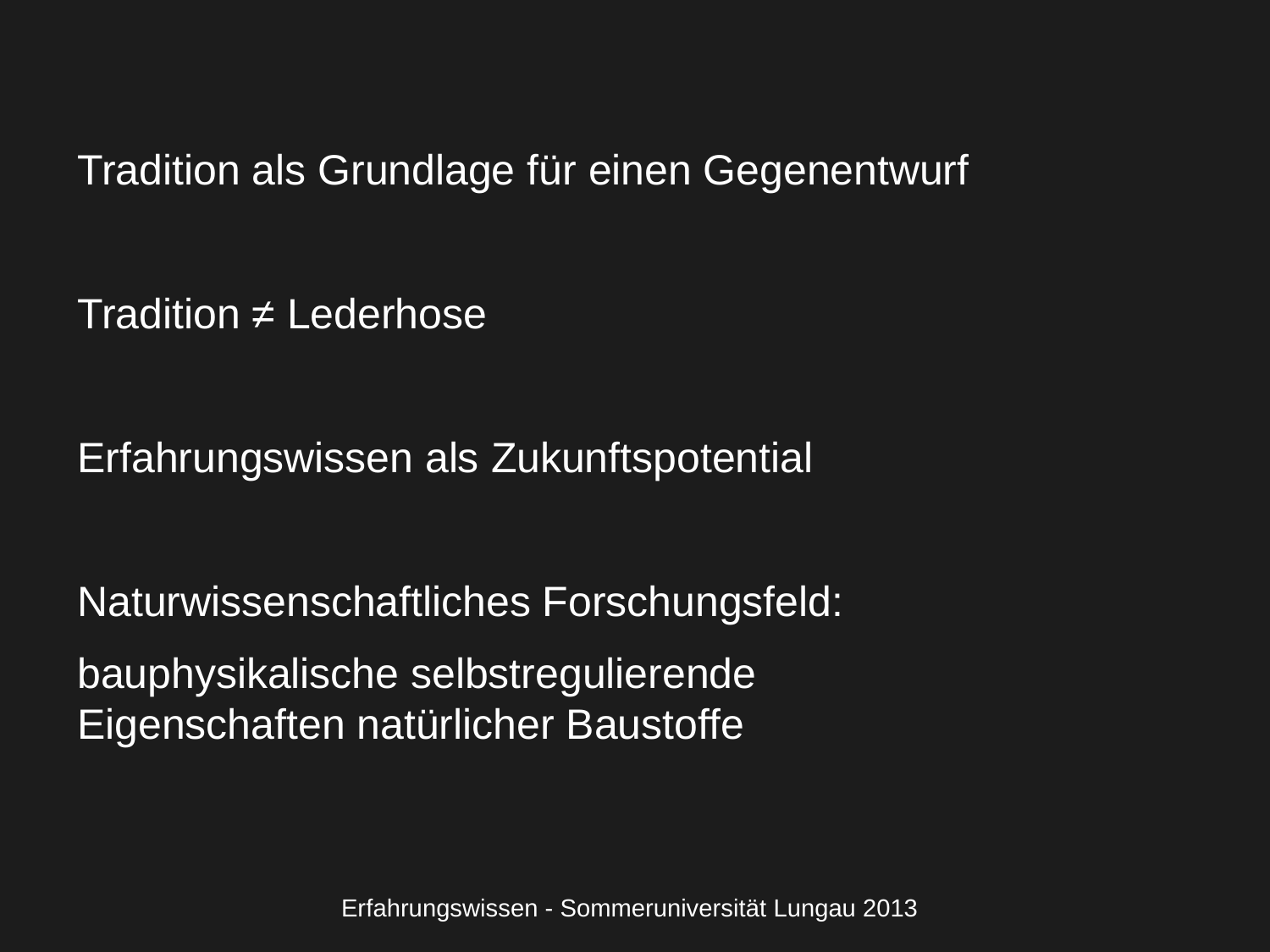

Tradition als Grundlage für einen Gegenentwurf

Tradition ≠ Lederhose

Erfahrungswissen als Zukunftspotential

Naturwissenschaftliches Forschungsfeld:
bauphysikalische selbstregulierende Eigenschaften natürlicher Baustoffe
Erfahrungswissen - Sommeruniversität Lungau 2013